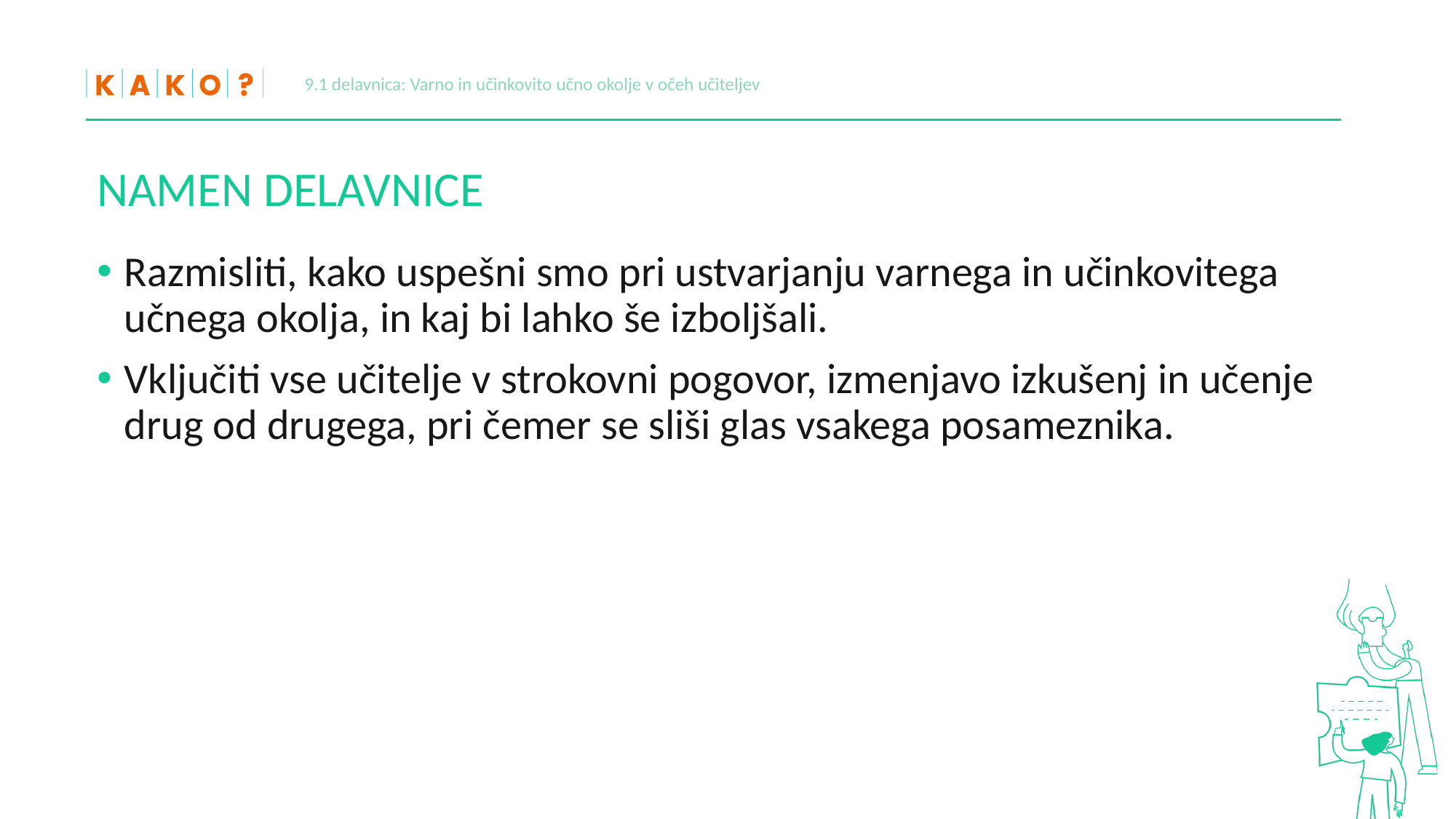

9.1 delavnica: Varno in učinkovito učno okolje v očeh učiteljev
# NAMEN DELAVNICE
Razmisliti, kako uspešni smo pri ustvarjanju varnega in učinkovitega učnega okolja, in kaj bi lahko še izboljšali.
Vključiti vse učitelje v strokovni pogovor, izmenjavo izkušenj in učenje drug od drugega, pri čemer se sliši glas vsakega posameznika.